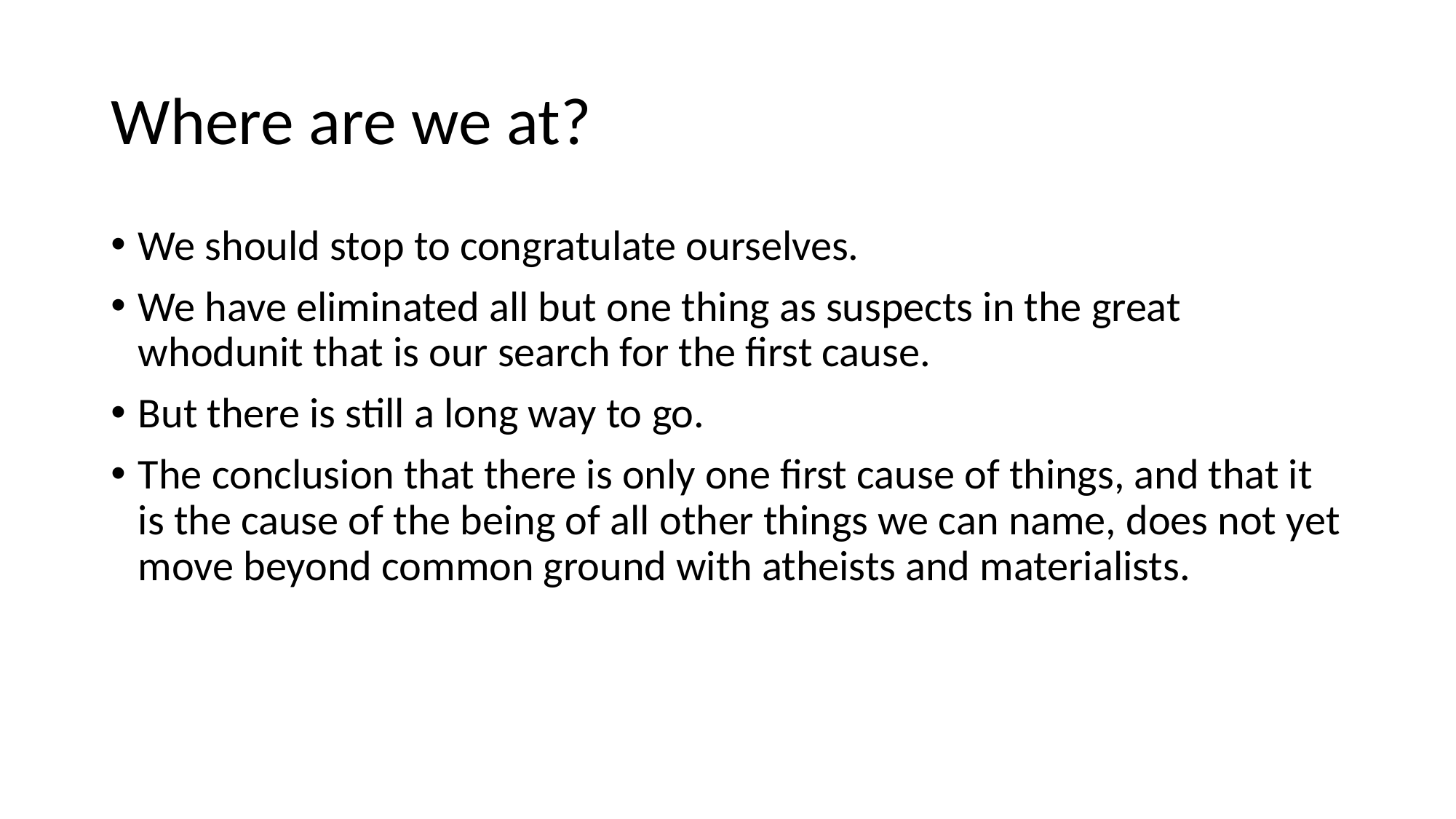

# Where are we at?
We should stop to congratulate ourselves.
We have eliminated all but one thing as suspects in the great whodunit that is our search for the first cause.
But there is still a long way to go.
The conclusion that there is only one first cause of things, and that it is the cause of the being of all other things we can name, does not yet move beyond common ground with atheists and materialists.